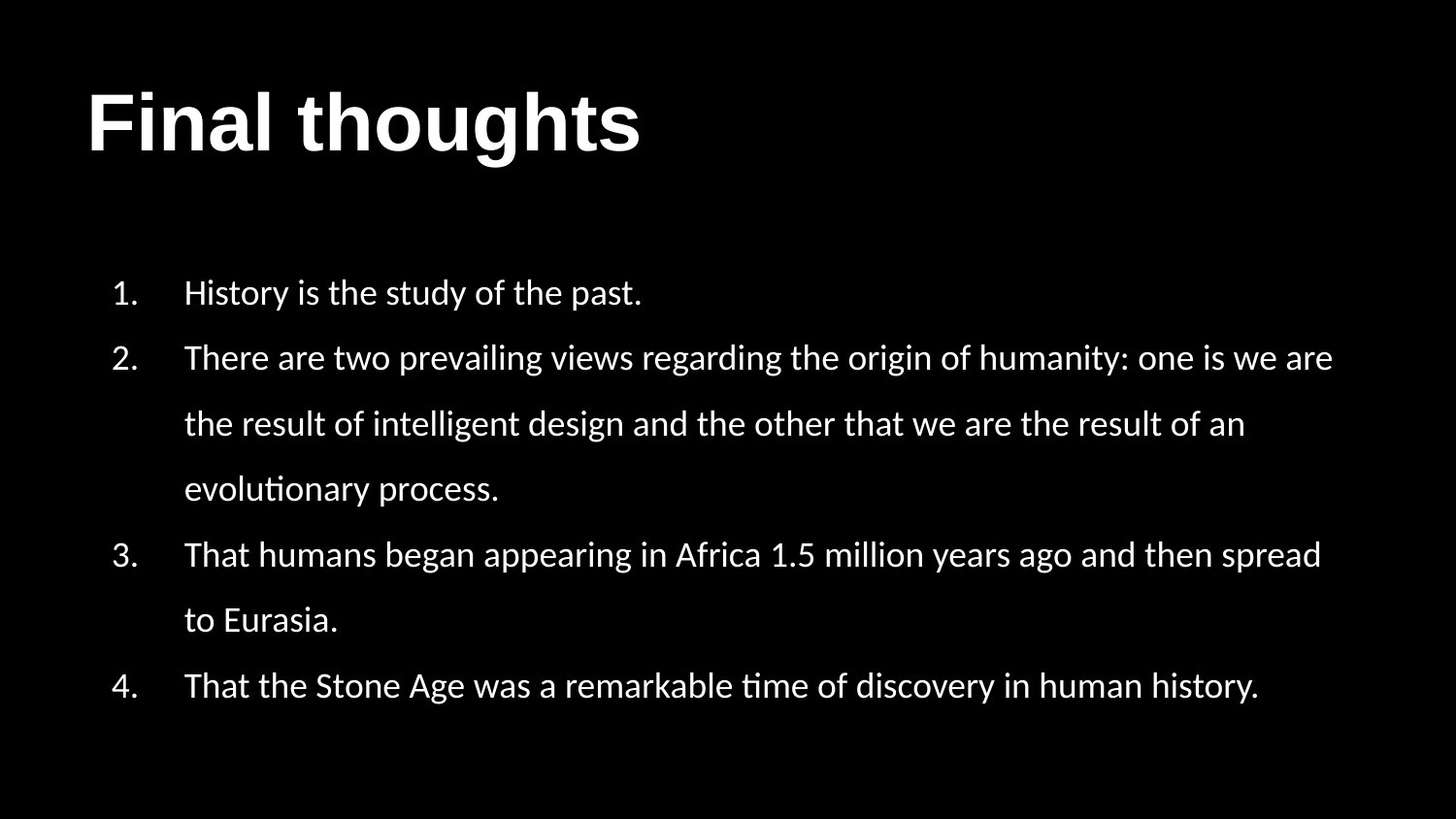

Final thoughts
History is the study of the past.
There are two prevailing views regarding the origin of humanity: one is we are the result of intelligent design and the other that we are the result of an evolutionary process.
That humans began appearing in Africa 1.5 million years ago and then spread to Eurasia.
That the Stone Age was a remarkable time of discovery in human history.